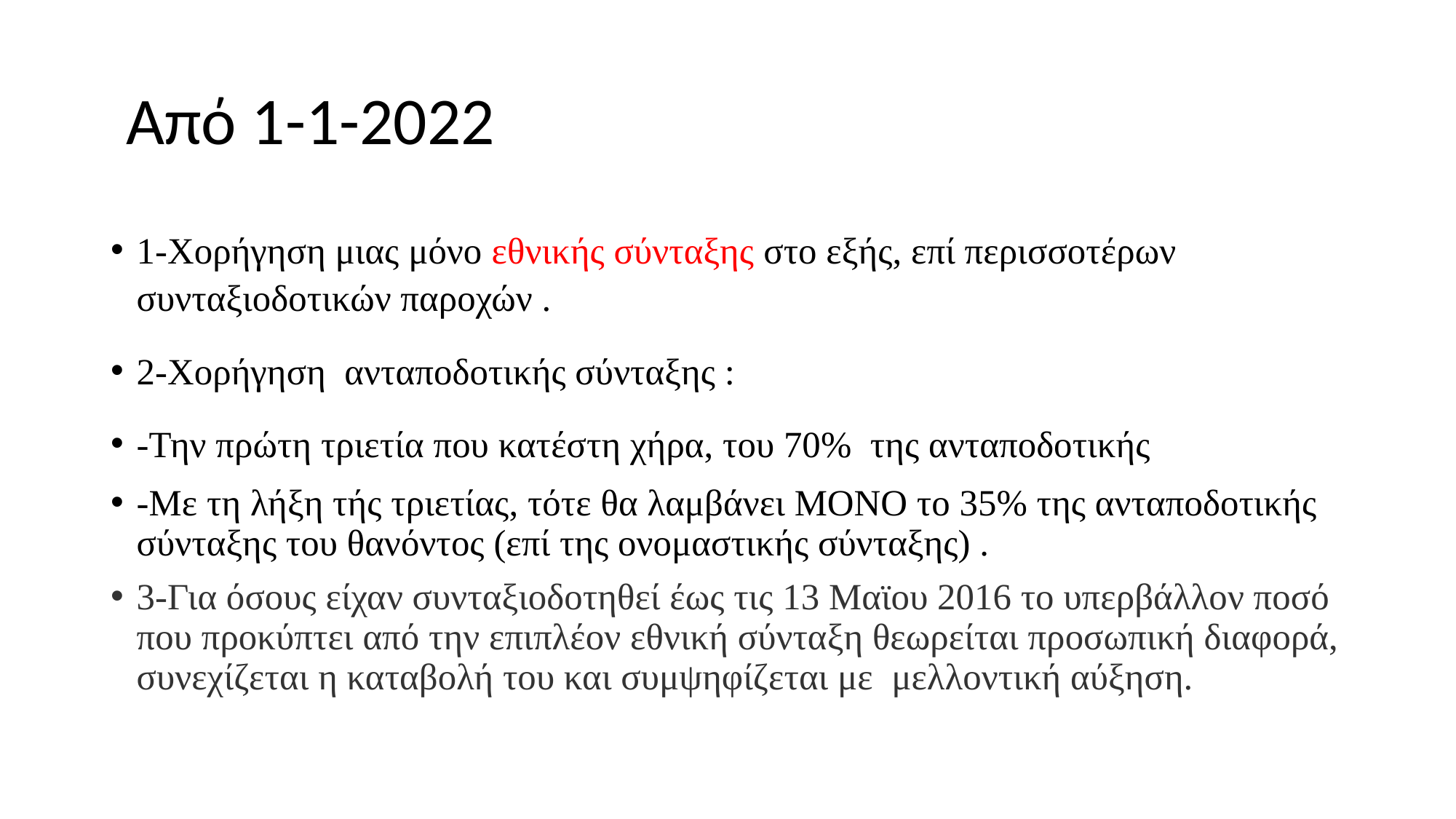

# Από 1-1-2022
1-Χορήγηση μιας μόνο εθνικής σύνταξης στο εξής, επί περισσοτέρων συνταξιοδοτικών παροχών .
2-Χορήγηση  ανταποδοτικής σύνταξης :
-Την πρώτη τριετία που κατέστη χήρα, του 70%  της ανταποδοτικής
-Με τη λήξη τής τριετίας, τότε θα λαμβάνει ΜΟΝΟ το 35% της ανταποδοτικής σύνταξης του θανόντος (επί της ονομαστικής σύνταξης) .
3-Για όσους είχαν συνταξιοδοτηθεί έως τις 13 Μαϊου 2016 το υπερβάλλον ποσό που προκύπτει από την επιπλέον εθνική σύνταξη θεωρείται προσωπική διαφορά, συνεχίζεται η καταβολή του και συμψηφίζεται με  μελλοντική αύξηση.